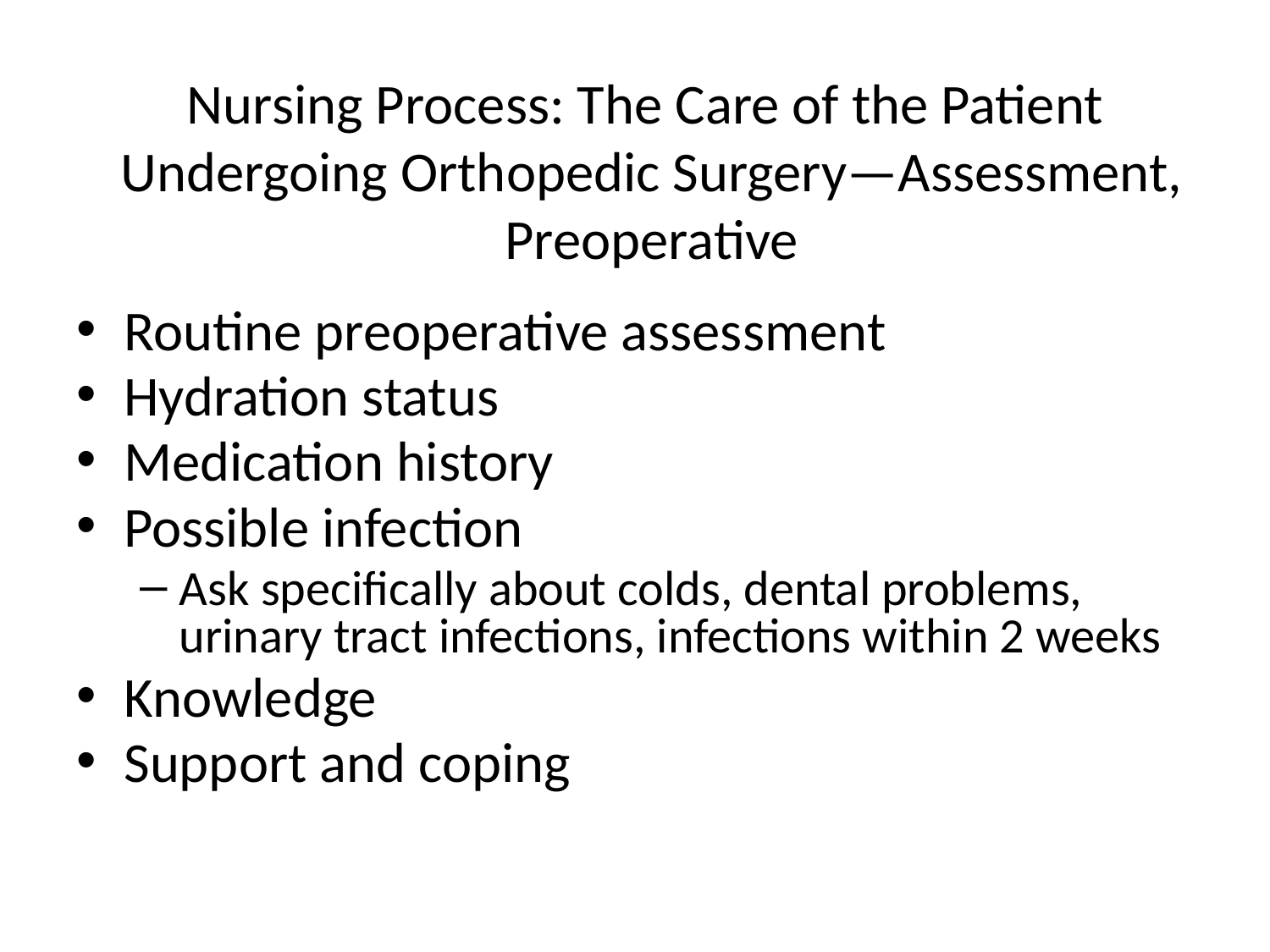

# Nursing Process: The Care of the Patient  Undergoing Orthopedic Surgery—Assessment, Preoperative

Routine preoperative assessment
Hydration status
Medication history
Possible infection
Ask specifically about colds, dental problems, urinary tract infections, infections within 2 weeks
Knowledge
Support and coping